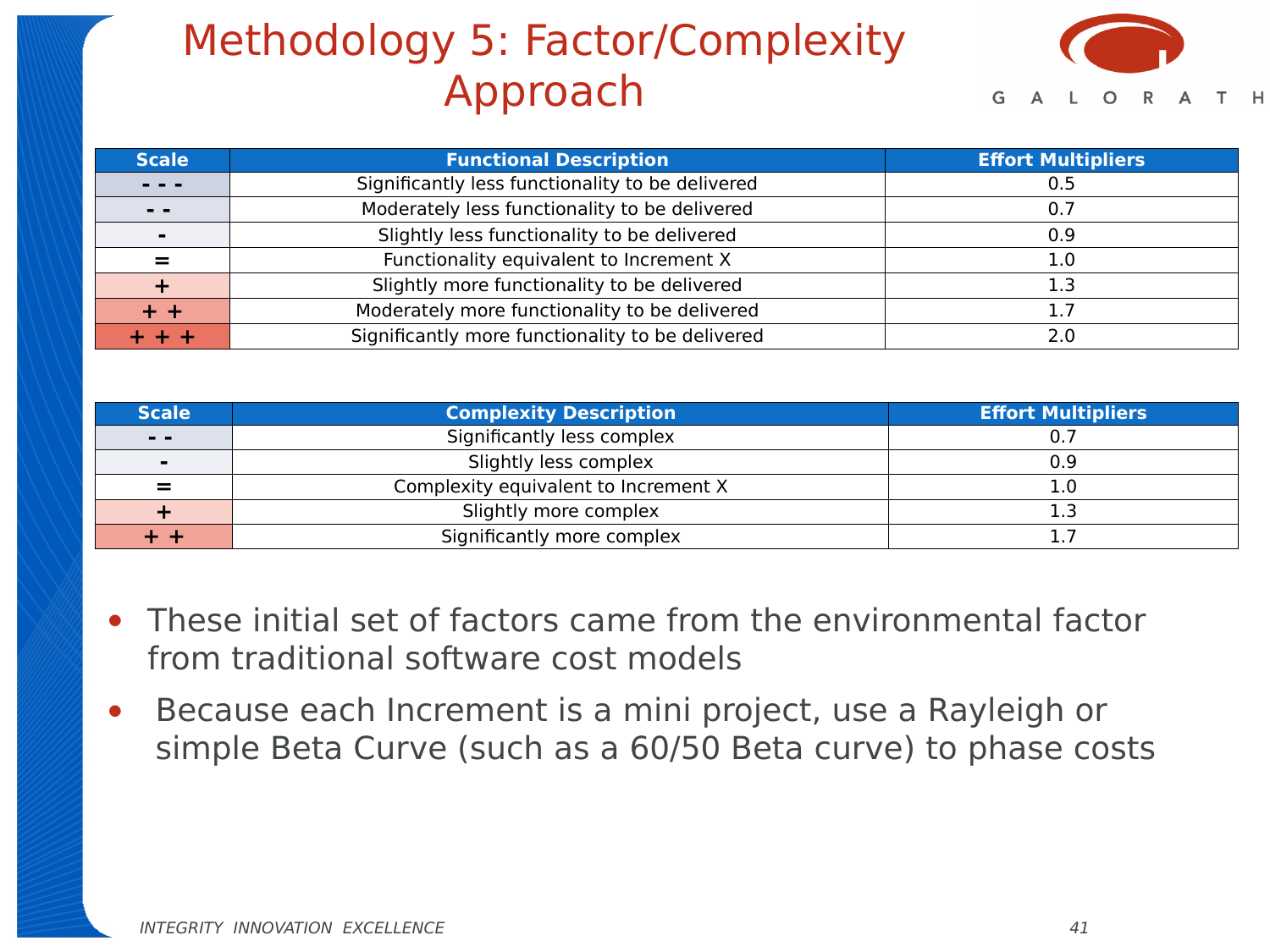

# Methodology 5: Factor/Complexity Approach
| Scale | Functional Description | Effort Multipliers |
| --- | --- | --- |
| - - - | Significantly less functionality to be delivered | 0.5 |
| - - | Moderately less functionality to be delivered | 0.7 |
| - | Slightly less functionality to be delivered | 0.9 |
| = | Functionality equivalent to Increment X | 1.0 |
| + | Slightly more functionality to be delivered | 1.3 |
| + + | Moderately more functionality to be delivered | 1.7 |
| + + + | Significantly more functionality to be delivered | 2.0 |
| Scale | Complexity Description | Effort Multipliers |
| --- | --- | --- |
| - - | Significantly less complex | 0.7 |
| - | Slightly less complex | 0.9 |
| = | Complexity equivalent to Increment X | 1.0 |
| + | Slightly more complex | 1.3 |
| + + | Significantly more complex | 1.7 |
These initial set of factors came from the environmental factor from traditional software cost models
Because each Increment is a mini project, use a Rayleigh or simple Beta Curve (such as a 60/50 Beta curve) to phase costs
INTEGRITY  INNOVATION  EXCELLENCE                                                                                                                           41